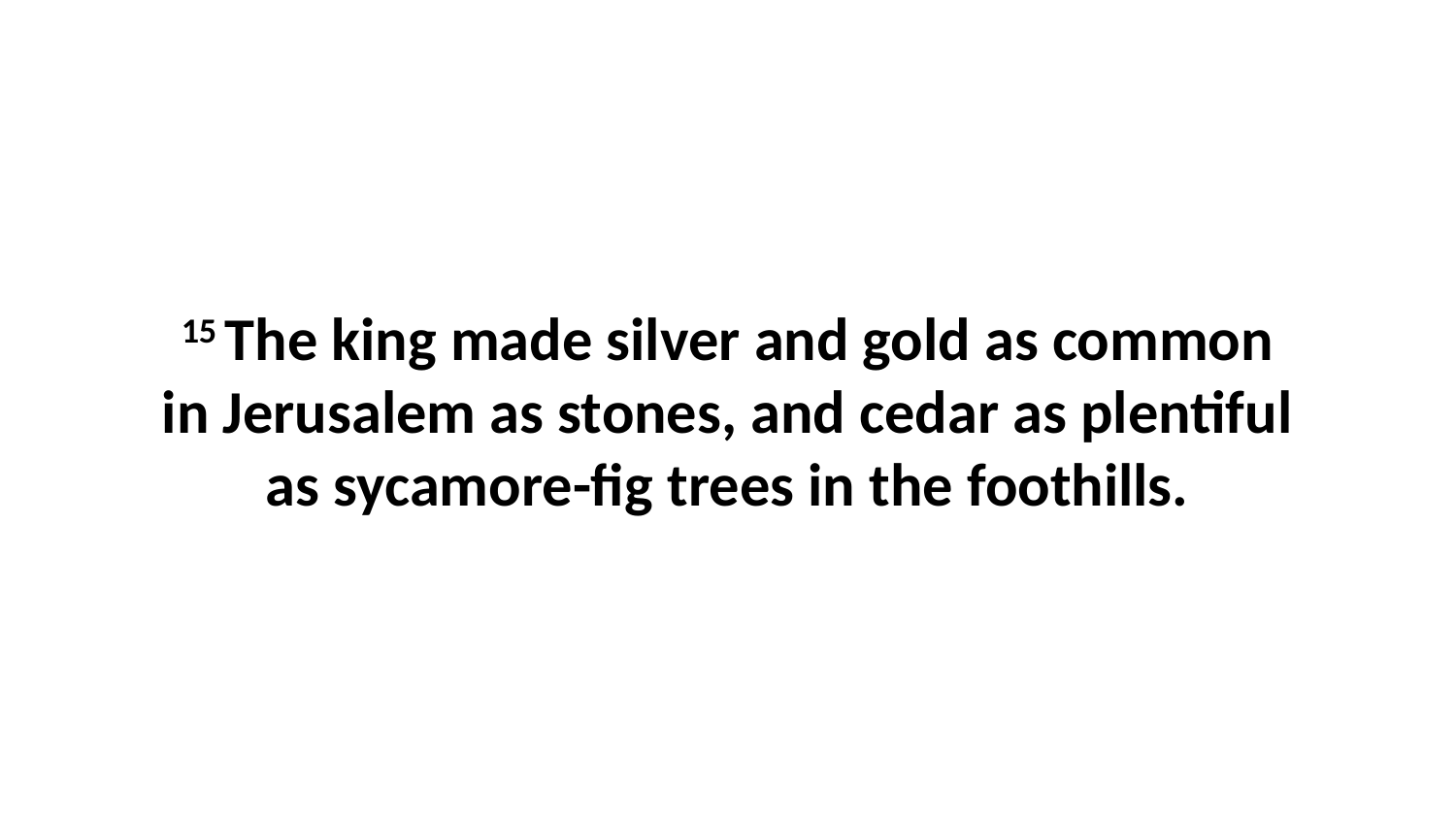

15 The king made silver and gold as common in Jerusalem as stones, and cedar as plentiful as sycamore-fig trees in the foothills.